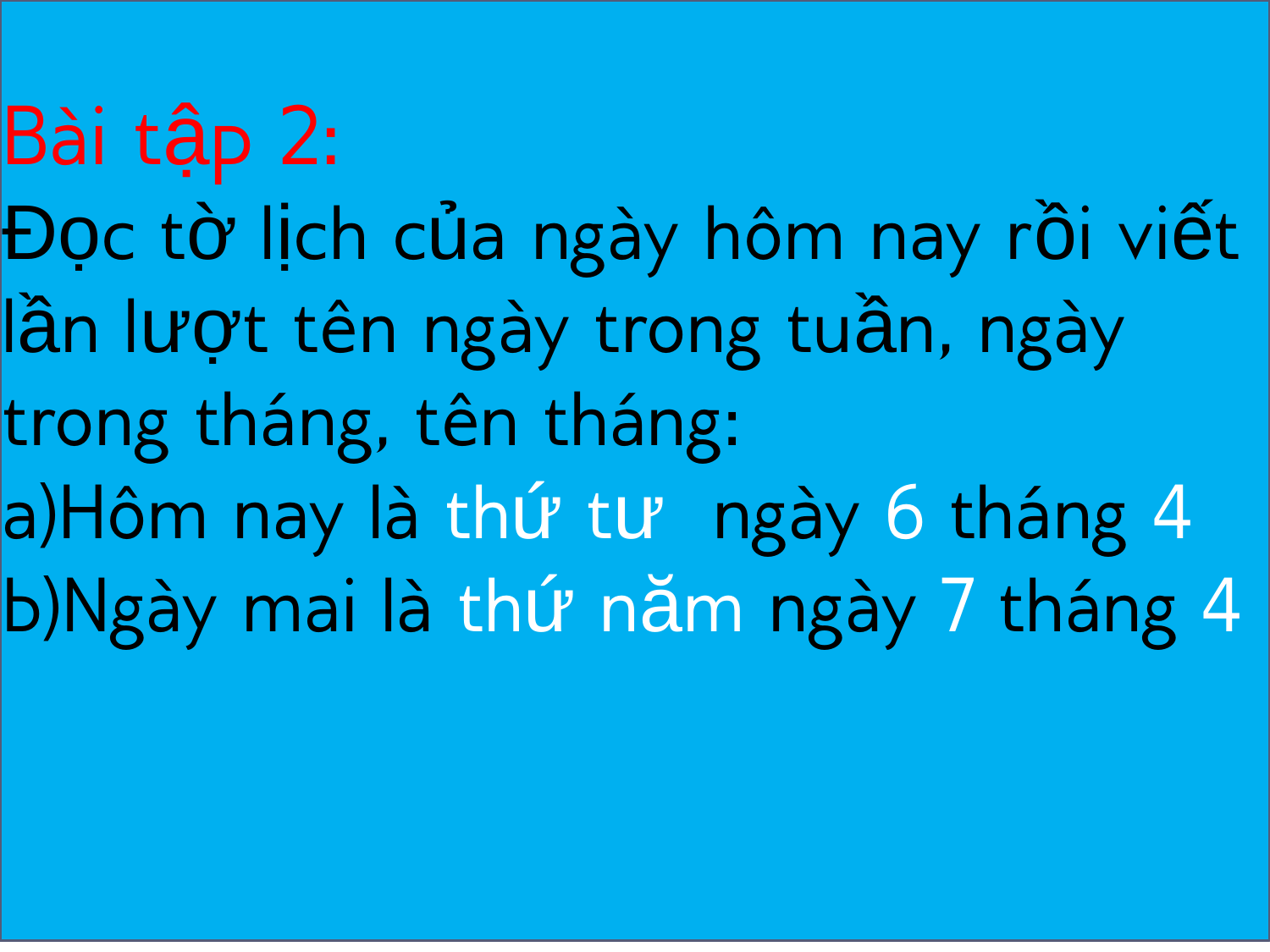

Bài tập 2:
Đọc tờ lịch của ngày hôm nay rồi viết lần lượt tên ngày trong tuần, ngày trong tháng, tên tháng:
Hôm nay là thứ tư  ngày 6 tháng 4
Ngày mai là thứ năm ngày 7 tháng 4